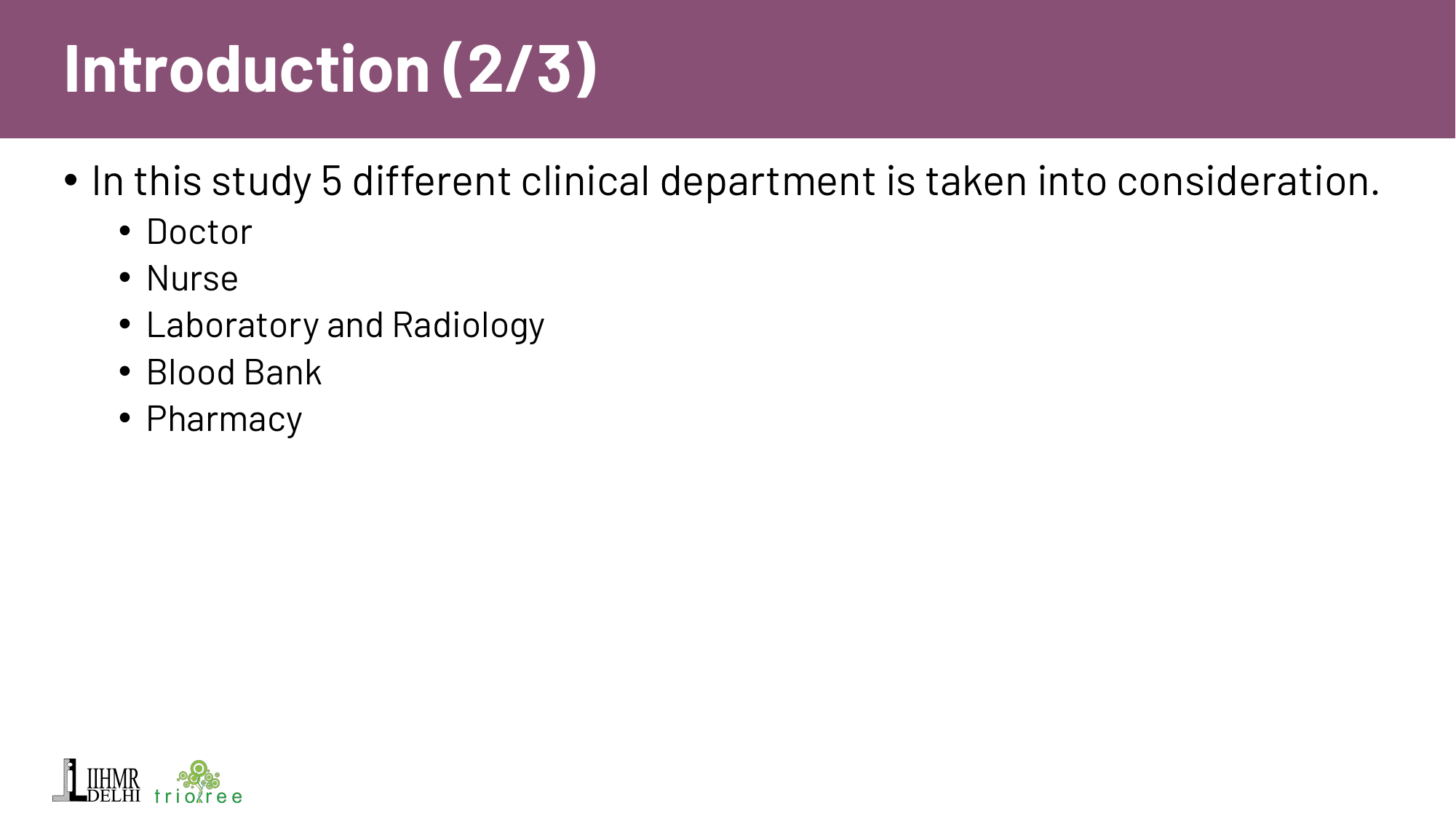

# Introduction (2/3)
In this study 5 different clinical department is taken into consideration.
Doctor
Nurse
Laboratory and Radiology
Blood Bank
Pharmacy